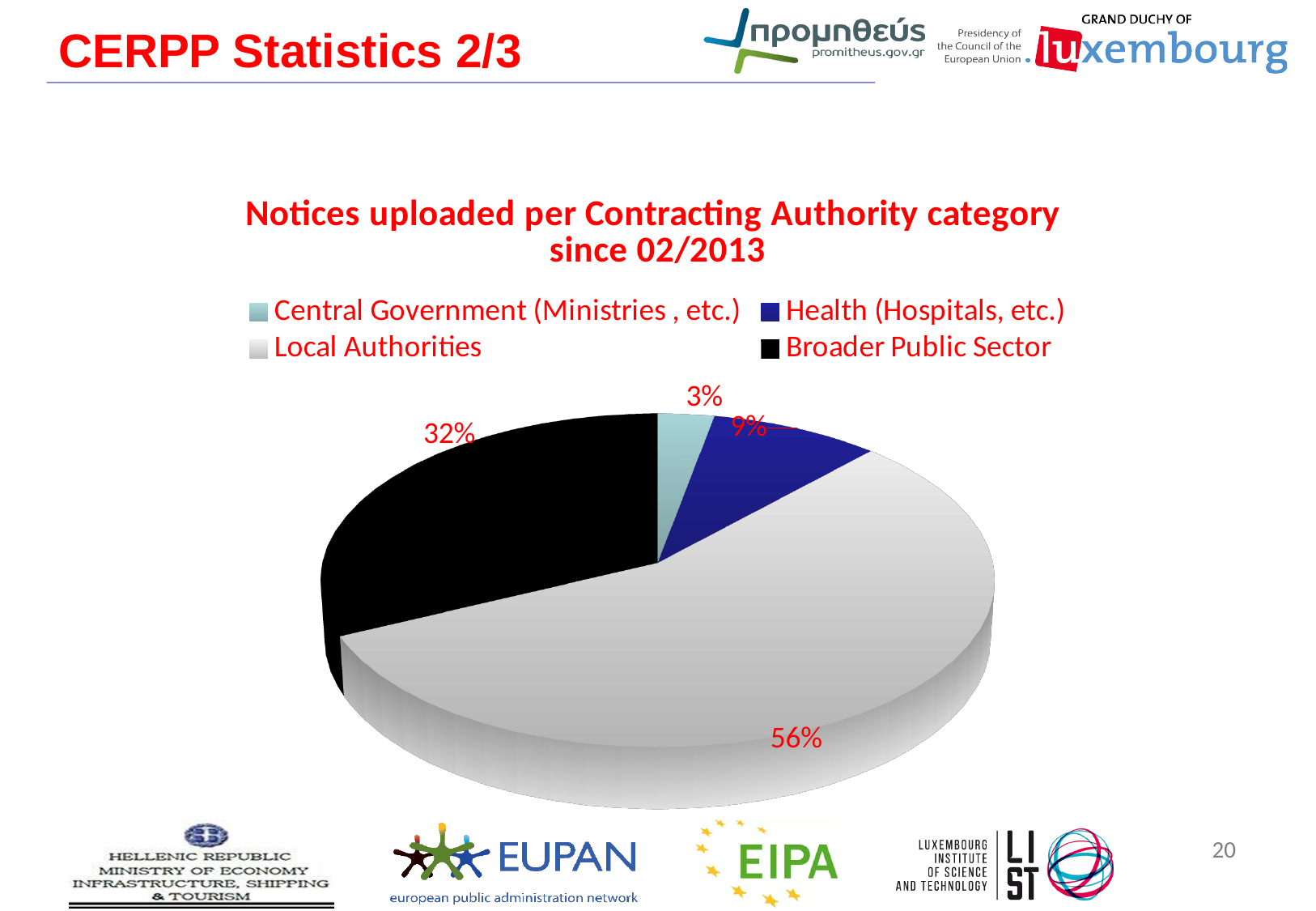

# CERPP Statistics 2/3

[unsupported chart]

20